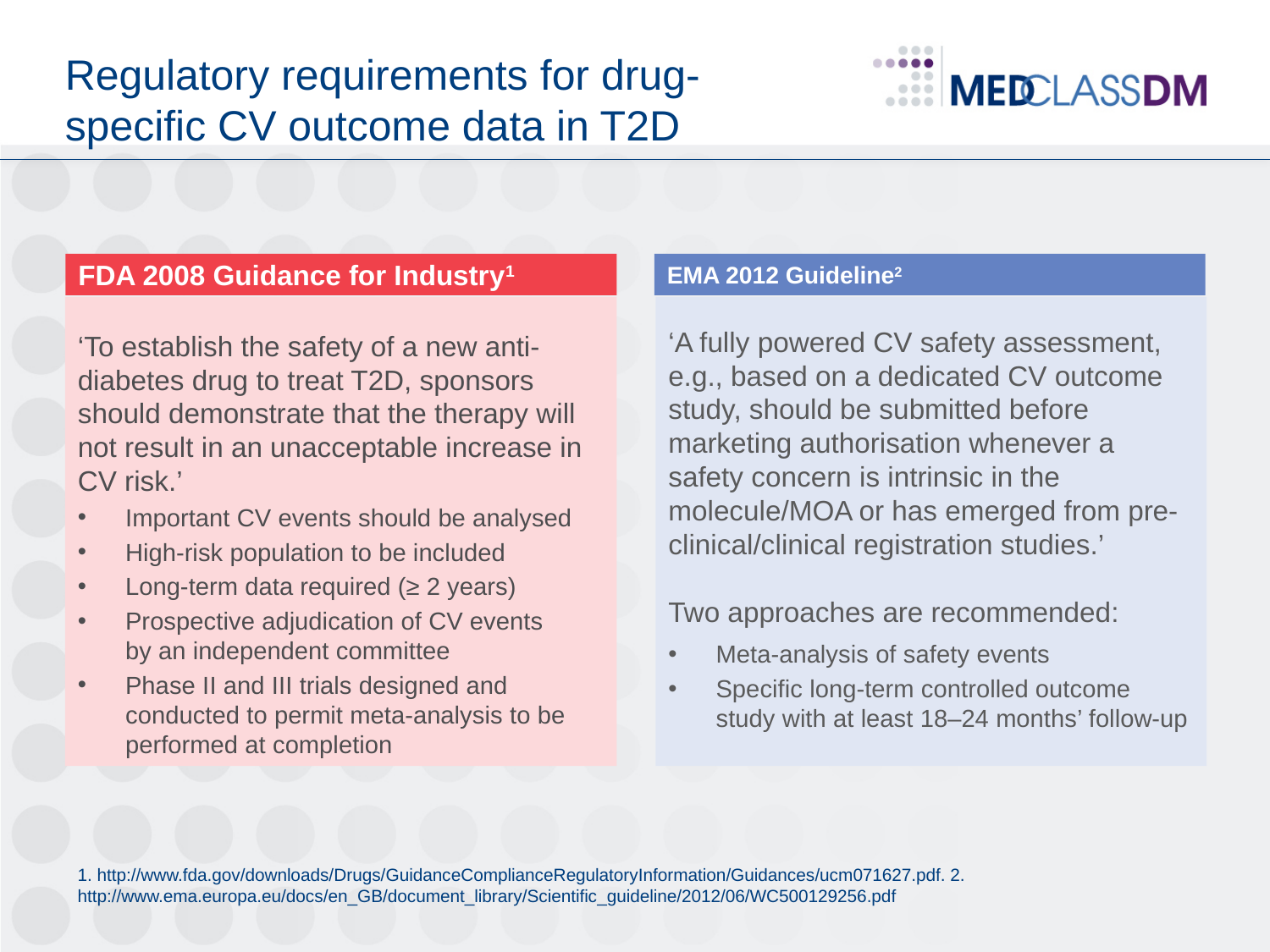

# Regulatory requirements for drug-specific CV outcome data in T2D
FDA 2008 Guidance for Industry1
‘To establish the safety of a new anti-diabetes drug to treat T2D, sponsors should demonstrate that the therapy will not result in an unacceptable increase in CV risk.’
Important CV events should be analysed
High-risk population to be included
Long-term data required (≥ 2 years)
Prospective adjudication of CV events
by an independent committee
Phase II and III trials designed and conducted to permit meta-analysis to be performed at completion
EMA 2012 Guideline2
‘A fully powered CV safety assessment, e.g., based on a dedicated CV outcome study, should be submitted before marketing authorisation whenever a safety concern is intrinsic in the molecule/MOA or has emerged from pre-clinical/clinical registration studies.’

Two approaches are recommended:
Meta-analysis of safety events
Specific long-term controlled outcome study with at least 18–24 months’ follow-up
1. http://www.fda.gov/downloads/Drugs/GuidanceComplianceRegulatoryInformation/Guidances/ucm071627.pdf. 2. http://www.ema.europa.eu/docs/en_GB/document_library/Scientific_guideline/2012/06/WC500129256.pdf